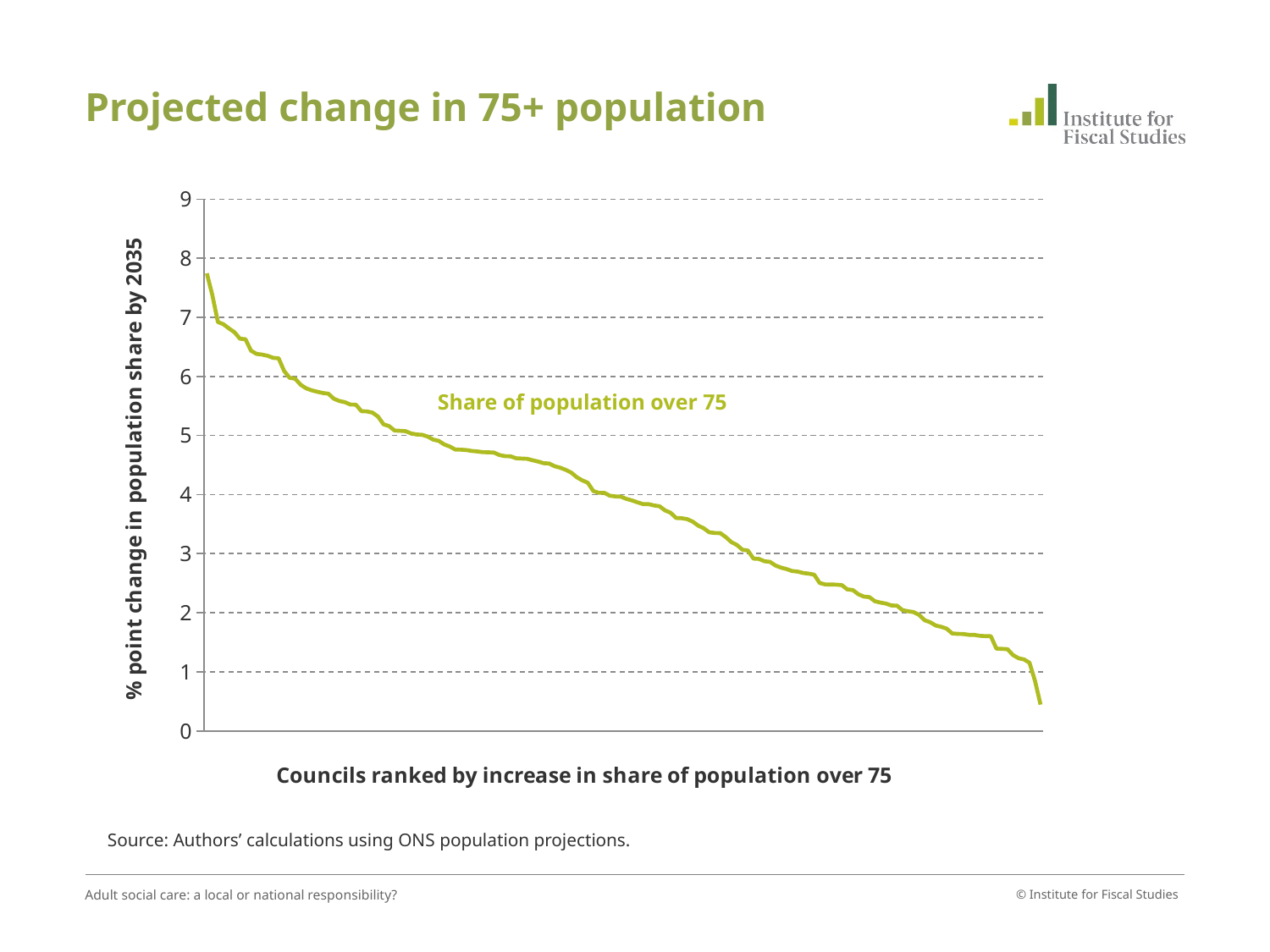

# Projected change in 75+ population

### Chart

| Category | deltaold75 |
|---|---|
| Northumberland | 7.743512839078891 |
| Rutland | 7.374887168407427 |
| Shropshire | 6.92024827003479 |
| Isle of Wight | 6.882575154304504 |
| North Yorkshire | 6.812498718500137 |
| Dorset | 6.747634708881378 |
| East Riding of Yorkshire | 6.6377379000186885 |
| Wiltshire | 6.6290132701396836 |
| Cumbria | 6.43572136759758 |
| Cheshire East | 6.3803449273109365 |
| Suffolk | 6.3691705465316755 |
| Somerset | 6.349144130945206 |
| Torbay | 6.313438713550569 |
| West Berkshire | 6.30723237991333 |
| Herefordshire, County of | 6.090778857469548 |
| North Lincolnshire | 5.976536124944701 |
| Worcestershire | 5.959958583116531 |
| East Sussex | 5.858062952756882 |
| Staffordshire | 5.796518921852112 |
| Hampshire | 5.7641454041004145 |
| North Somerset | 5.7399176061153385 |
| Devon | 5.719316005706787 |
| Derbyshire | 5.7074576616287205 |
| Cornwall | 5.622232705354691 |
| Halton | 5.583644658327103 |
| Redcar And Cleveland | 5.563798546791077 |
| Lincolnshire | 5.523817986249912 |
| Cheshire West and Chester | 5.521579831838608 |
| Isles of Scilly | 5.411255359649658 |
| Gloucestershire | 5.406874418258671 |
| Darlington | 5.387089401483538 |
| Warwickshire | 5.319927632808685 |
| West Sussex | 5.189098417758942 |
| Northamptonshire | 5.158984661102274 |
| Norfolk | 5.084189772605885 |
| Telford And Wrekin | 5.078788846731186 |
| Leicestershire | 5.073140561580658 |
| Wirral | 5.034248530864717 |
| Sefton | 5.01677617430687 |
| Lancashire | 5.0111018121242505 |
| Nottinghamshire | 4.981901496648789 |
| Cambridgeshire | 4.930342733860035 |
| Hartlepool | 4.908996820449829 |
| Milton Keynes | 4.8480521887540915 |
| Wokingham | 4.8129722476005385 |
| County Durham | 4.761593788862239 |
| Calderdale | 4.759715497493744 |
| St. Helens | 4.753533005714417 |
| Kensington And Chelsea | 4.738163948059082 |
| Wakefield | 4.7297358512878365 |
| South Tyneside | 4.717943072319031 |
| Wigan | 4.715633392333992 |
| Oxfordshire | 4.711157083511353 |
| North East Lincolnshire | 4.669030010700226 |
| Swindon | 4.650118201971042 |
| Doncaster | 4.647282510995865 |
| North Tyneside | 4.6142011880874625 |
| Poole | 4.6093188226222965 |
| Kent | 4.605448991060257 |
| Essex | 4.580484330654144 |
| Stockton-on-Tees | 4.558528959751129 |
| Rotherham | 4.530651867389679 |
| Sunderland | 4.525668174028398 |
| Barnsley | 4.47970107197763 |
| Buckinghamshire | 4.4544942677020885 |
| Warrington | 4.4185616075992575 |
| Central Bedfordshire | 4.372254014015198 |
| Windsor And Maidenhead | 4.2939044535160065 |
| Tameside | 4.241104423999786 |
| Rochdale | 4.199889302253723 |
| Bracknell Forest | 4.0592409670352865 |
| Kirklees | 4.02880534529685 |
| Southend-on-Sea | 4.028702527284622 |
| Plymouth | 3.979533165693278 |
| Stockport | 3.9682962000370052 |
| Bury | 3.9636112749576626 |
| Bath And North East Somerset | 3.9262823760509487 |
| Surrey | 3.900124132633209 |
| Knowsley | 3.8679562509059964 |
| Bolton | 3.8380414247512737 |
| Bedford | 3.8374371826648708 |
| South Gloucestershire | 3.815630078315735 |
| Solihull | 3.8010962307453156 |
| Gateshead | 3.730499744415283 |
| Blackburn with Darwen | 3.692075237631798 |
| Dudley | 3.603284806013108 |
| City of London | 3.598668053746218 |
| Oldham | 3.5837650299072266 |
| Blackpool | 3.5417474806308737 |
| Medway | 3.4736827015876792 |
| Stoke-on-Trent | 3.428967297077181 |
| Hertfordshire | 3.360489010810852 |
| Middlesbrough | 3.3493012189865197 |
| York | 3.3466115593910217 |
| Bradford | 3.2781817018985824 |
| Richmond upon Thames | 3.194821625947958 |
| Kingston upon Hull, City of | 3.14732417464257 |
| Peterborough | 3.065759688615799 |
| Bournemouth | 3.051910549402239 |
| Trafford | 2.9159329831600167 |
| Harrow | 2.9104039072990378 |
| Barnet | 2.870929241180425 |
| Newcastle upon Tyne | 2.860984206199648 |
| Ealing | 2.7987878769636207 |
| Portsmouth | 2.7625113725662285 |
| Derby | 2.7389042079448753 |
| Reading | 2.7056969702243805 |
| Thurrock | 2.6955991983413696 |
| Croydon | 2.673096954822541 |
| Westminster | 2.66101770102978 |
| Brent | 2.643861621618271 |
| Walsall | 2.5032408535480477 |
| Leeds | 2.478456497192383 |
| Camden | 2.4771422147750837 |
| Sutton | 2.4751968681812286 |
| Kingston upon Thames | 2.4673886597156542 |
| Leicester | 2.3943878710269995 |
| Liverpool | 2.383510023355484 |
| Sheffield | 2.3127011954784367 |
| Hounslow | 2.272837609052658 |
| Southampton | 2.263905107975009 |
| Hammersmith And Fulham | 2.1945059299468967 |
| Enfield | 2.171250060200691 |
| Wolverhampton | 2.154308557510382 |
| Slough | 2.1226160228252398 |
| Bromley | 2.1193593740463257 |
| Hillingdon | 2.0424973219633102 |
| Brighton And Hove | 2.0248882472515173 |
| Havering | 2.0104080438613887 |
| Nottingham | 1.9636783748865163 |
| Haringey | 1.8729370087385206 |
| Salford | 1.8388092517852779 |
| Bexley | 1.7841681838035597 |
| Merton | 1.7610184848308565 |
| Waltham Forest | 1.7301924526691412 |
| Greenwich | 1.6488302499055862 |
| Sandwell | 1.6420647501945496 |
| Bristol, City of | 1.6393303871154752 |
| Wandsworth | 1.6257796436548209 |
| Redbridge | 1.6251426190137863 |
| Luton | 1.6086529940366776 |
| Newham | 1.60414930433035 |
| Birmingham | 1.602461189031602 |
| Lambeth | 1.3920411467552216 |
| Southwark | 1.3886298984289158 |
| Coventry | 1.383148133754733 |
| Islington | 1.2841589748859448 |
| Hackney | 1.230208575725556 |
| Manchester | 1.2089747935533495 |
| Lewisham | 1.1535938829183578 |
| Tower Hamlets | 0.843789055943491 |
| Barking And Dagenham | 0.4456561058759693 |
Share of population over 75
Source: Authors’ calculations using ONS population projections.
Adult social care: a local or national responsibility?
© Institute for Fiscal Studies